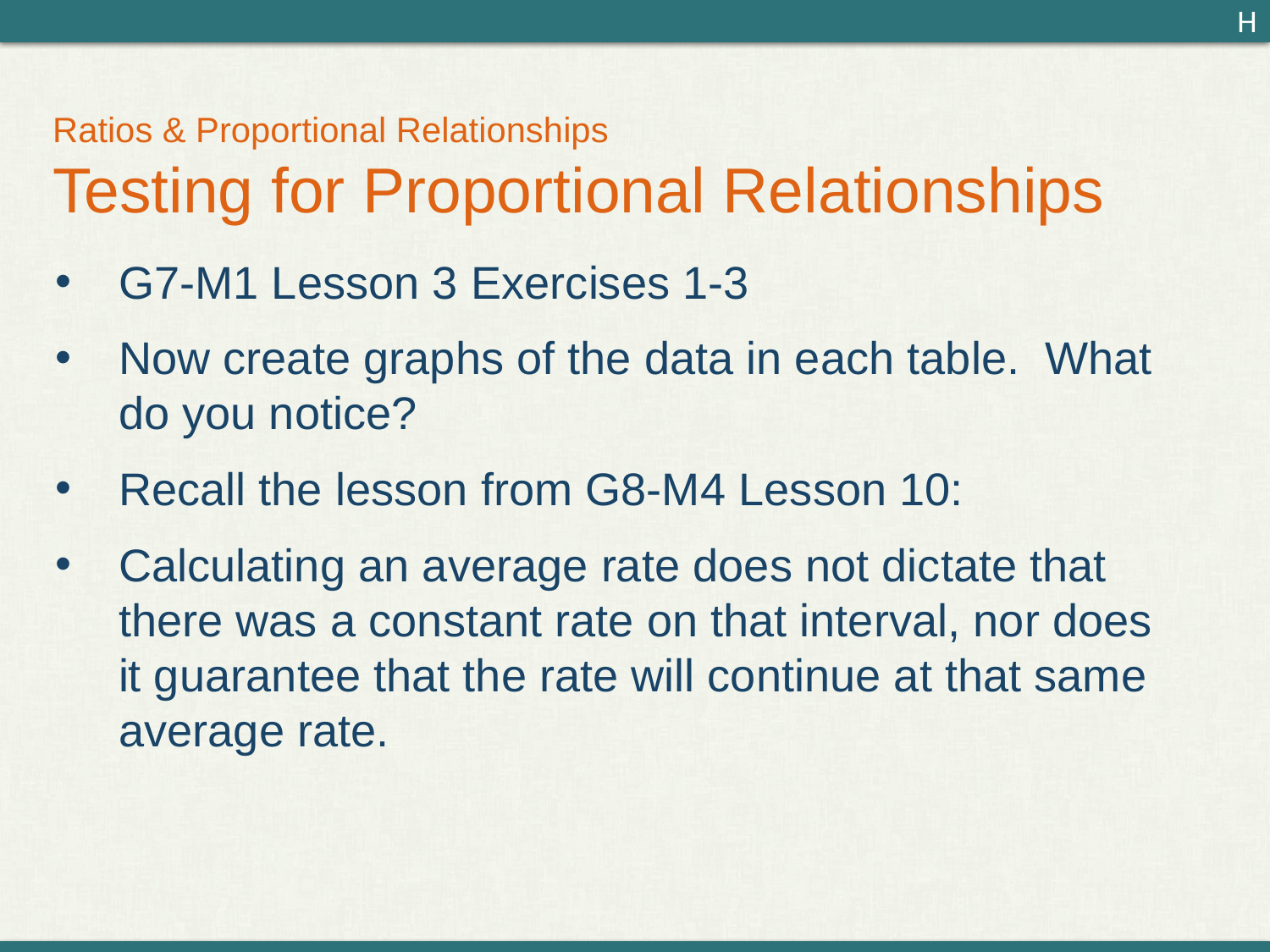

H
# Ratios & Proportional Relationships Testing for Proportional Relationships
G7-M1 Lesson 3 Exercises 1-3
Now create graphs of the data in each table.  What do you notice?
Recall the lesson from G8-M4 Lesson 10:
Calculating an average rate does not dictate that there was a constant rate on that interval, nor does it guarantee that the rate will continue at that same average rate.